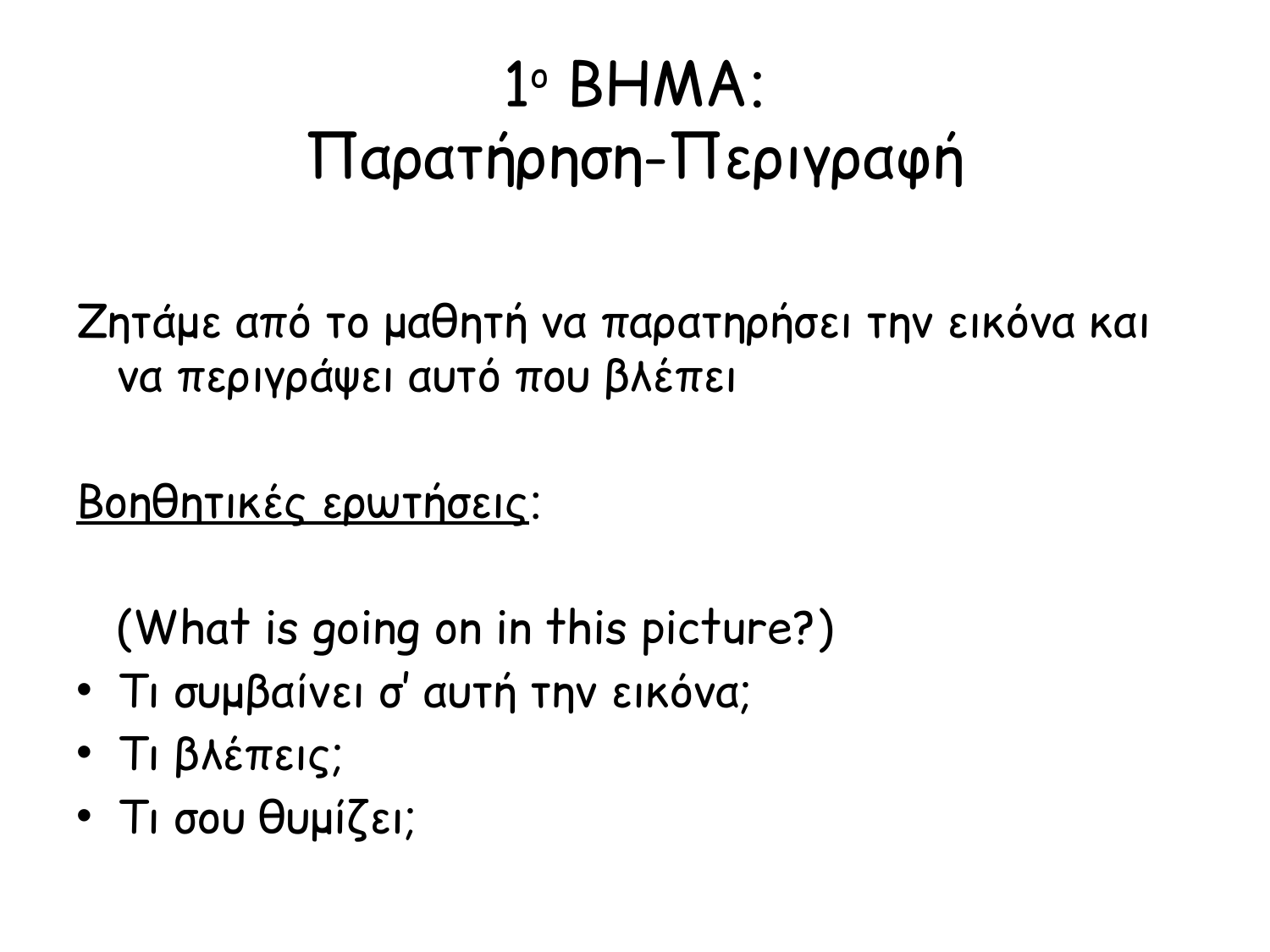

# 1ο ΒΗΜΑ: Παρατήρηση-Περιγραφή

Ζητάμε από το μαθητή να παρατηρήσει την εικόνα και να περιγράψει αυτό που βλέπει

Βοηθητικές ερωτήσεις:

   (What is going on in this picture?)
Τι συμβαίνει σ’ αυτή την εικόνα;
Τι βλέπεις;
Τι σου θυμίζει;